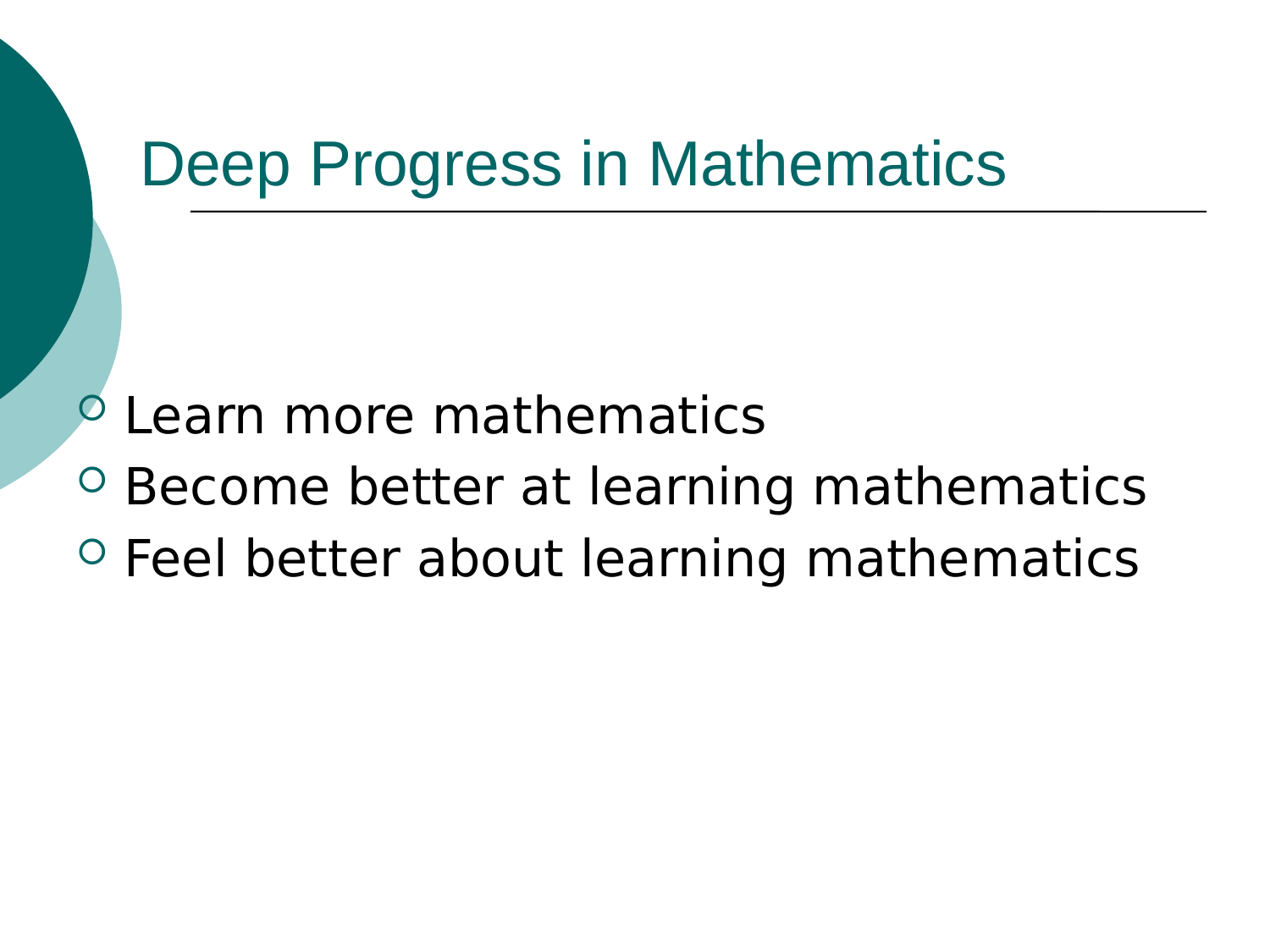

# Deep Progress in Mathematics
Learn more mathematics
Become better at learning mathematics
Feel better about learning mathematics